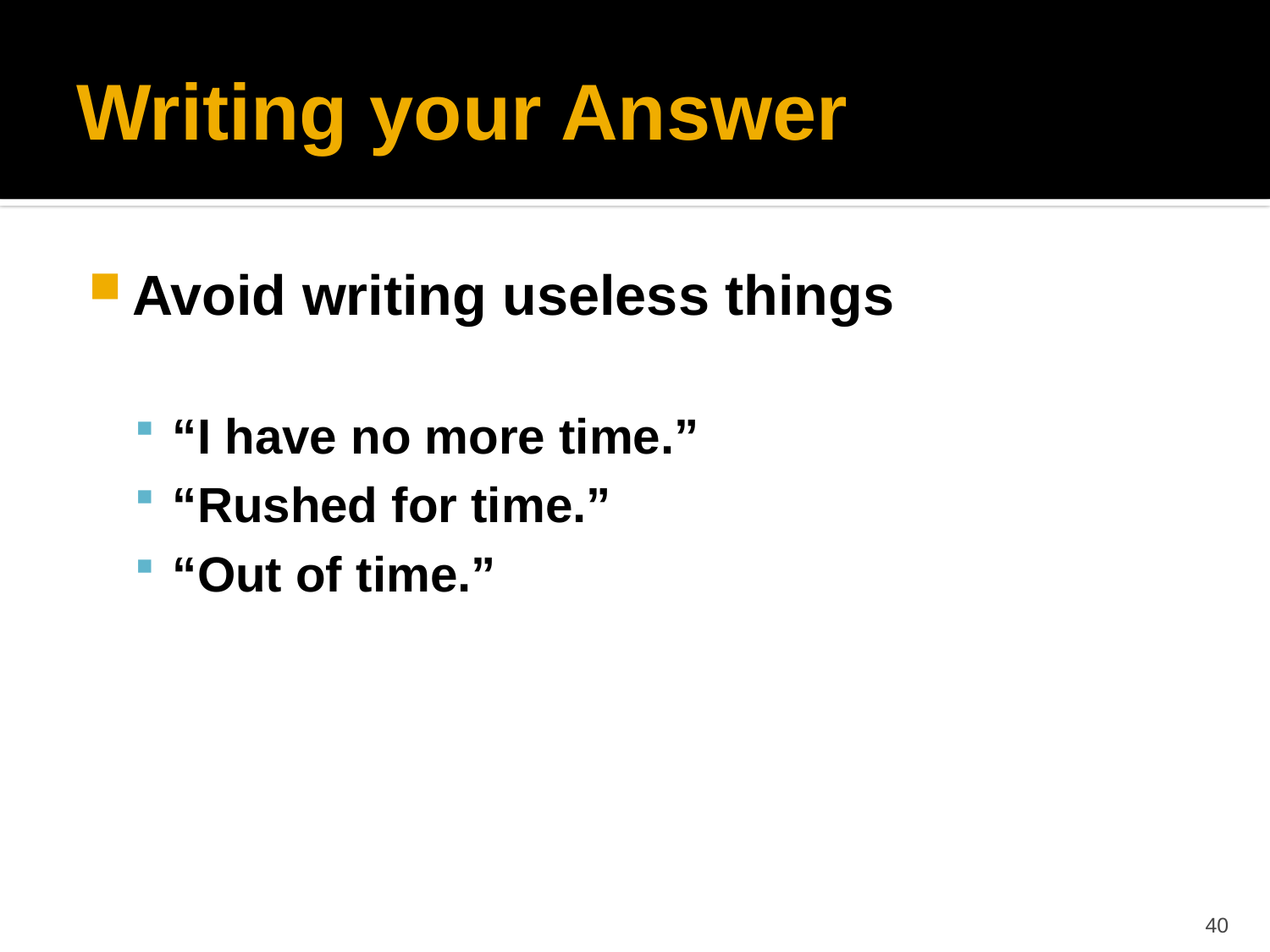

# Writing your Answer
Avoid writing useless things

“I have no more time.”
“Rushed for time.”
“Out of time.”
40